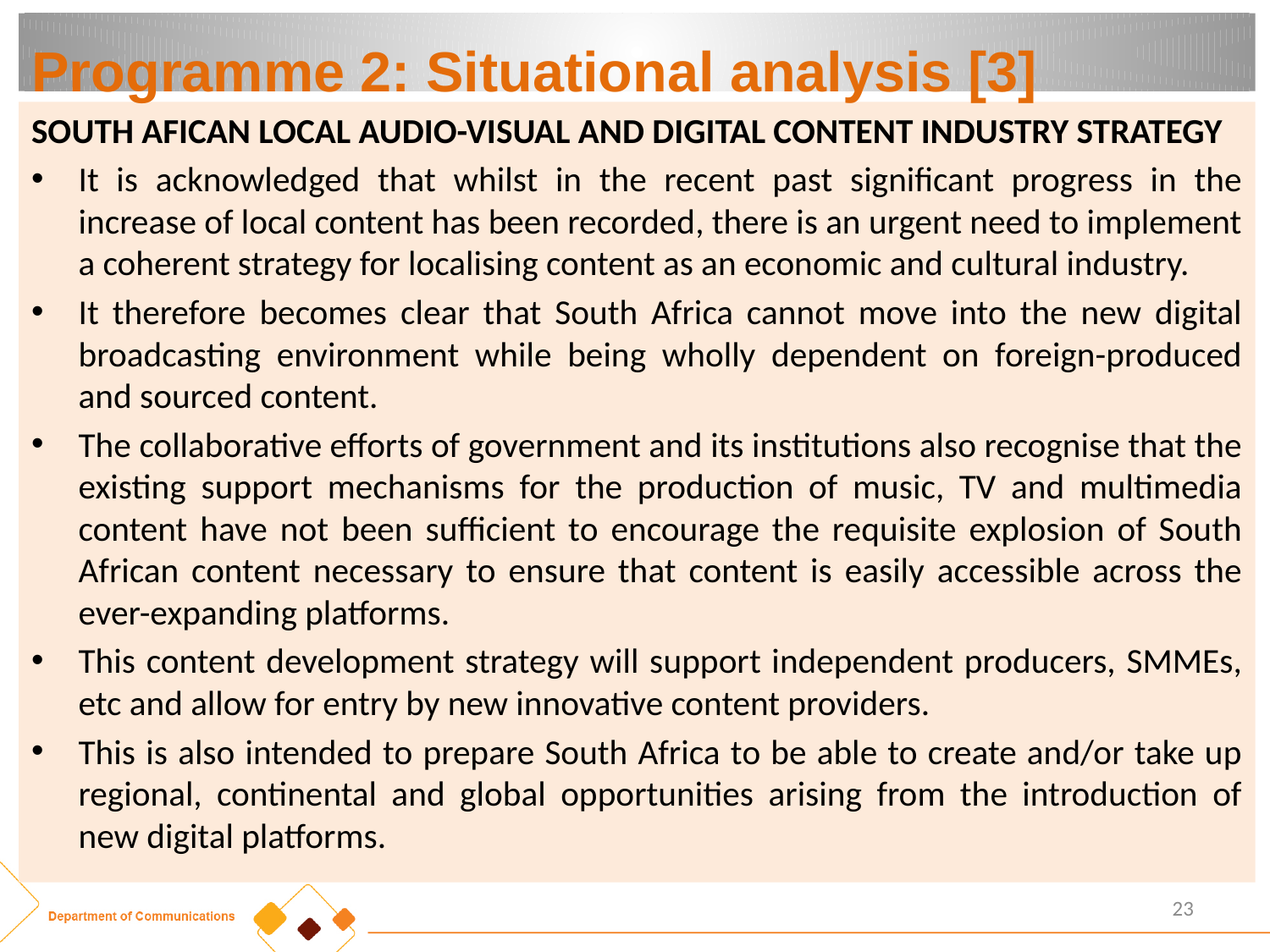

Programme 2: Situational analysis [3]
SOUTH AFICAN LOCAL AUDIO-VISUAL AND DIGITAL CONTENT INDUSTRY STRATEGY
It is acknowledged that whilst in the recent past significant progress in the increase of local content has been recorded, there is an urgent need to implement a coherent strategy for localising content as an economic and cultural industry.
It therefore becomes clear that South Africa cannot move into the new digital broadcasting environment while being wholly dependent on foreign-produced and sourced content.
The collaborative efforts of government and its institutions also recognise that the existing support mechanisms for the production of music, TV and multimedia content have not been sufficient to encourage the requisite explosion of South African content necessary to ensure that content is easily accessible across the ever-expanding platforms.
This content development strategy will support independent producers, SMMEs, etc and allow for entry by new innovative content providers.
This is also intended to prepare South Africa to be able to create and/or take up regional, continental and global opportunities arising from the introduction of new digital platforms.

23